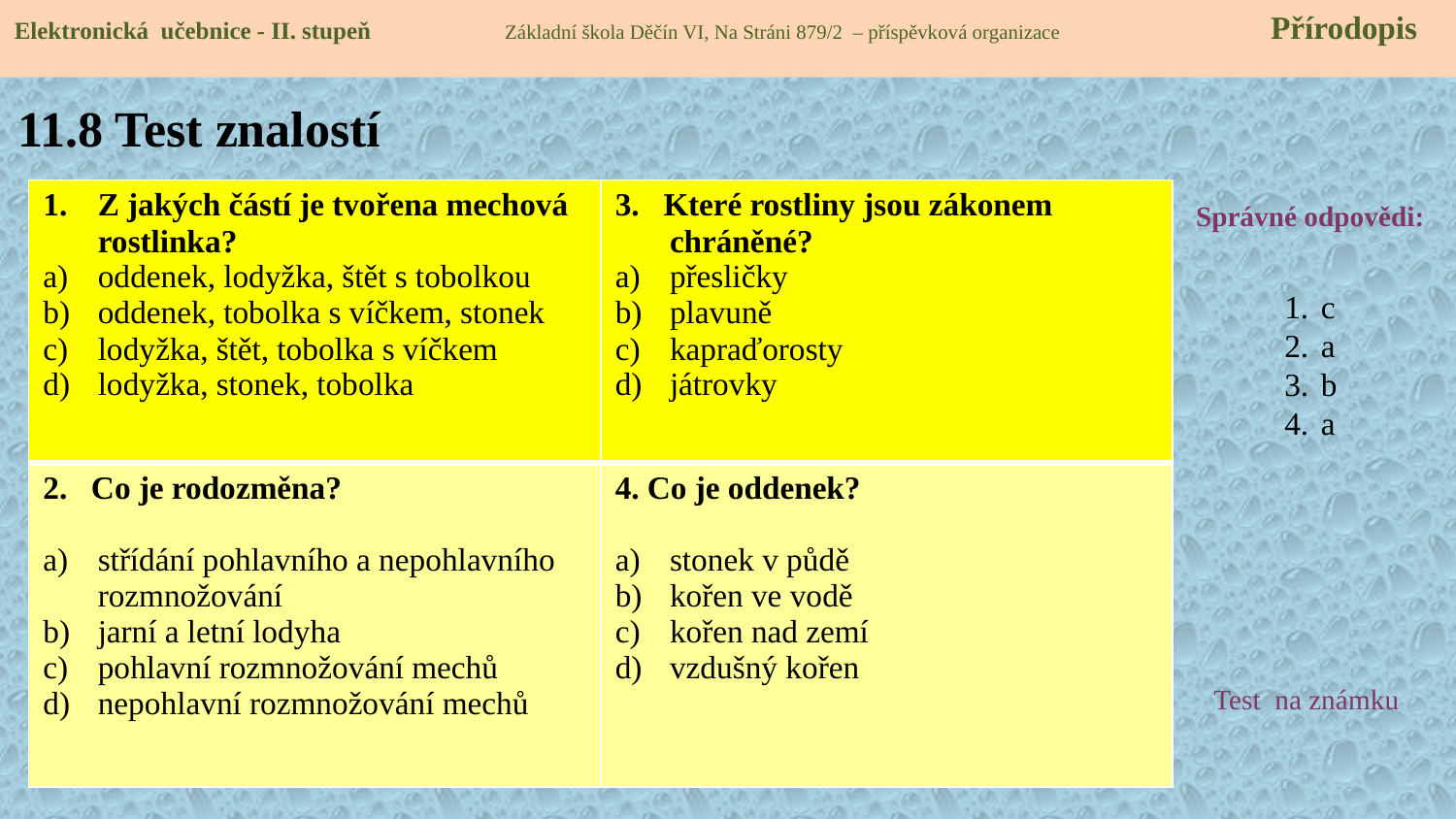

Elektronická  učebnice - II. stupeň                      Základní škola Děčín VI, Na Stráni 879/2  – příspěvková organizace                       	                  Přírodopis

# 11.8 Test znalostí
| Z jakých částí je tvořena mechová rostlinka? oddenek, lodyžka, štět s tobolkou oddenek, tobolka s víčkem, stonek lodyžka, štět, tobolka s víčkem lodyžka, stonek, tobolka | 3. Které rostliny jsou zákonem chráněné? přesličky plavuně kapraďorosty játrovky |
| --- | --- |
| 2. Co je rodozměna? střídání pohlavního a nepohlavního rozmnožování jarní a letní lodyha pohlavní rozmnožování mechů nepohlavní rozmnožování mechů | 4. Co je oddenek? stonek v půdě kořen ve vodě kořen nad zemí vzdušný kořen |
Správné odpovědi:

c
a
b
a

Test  na známku